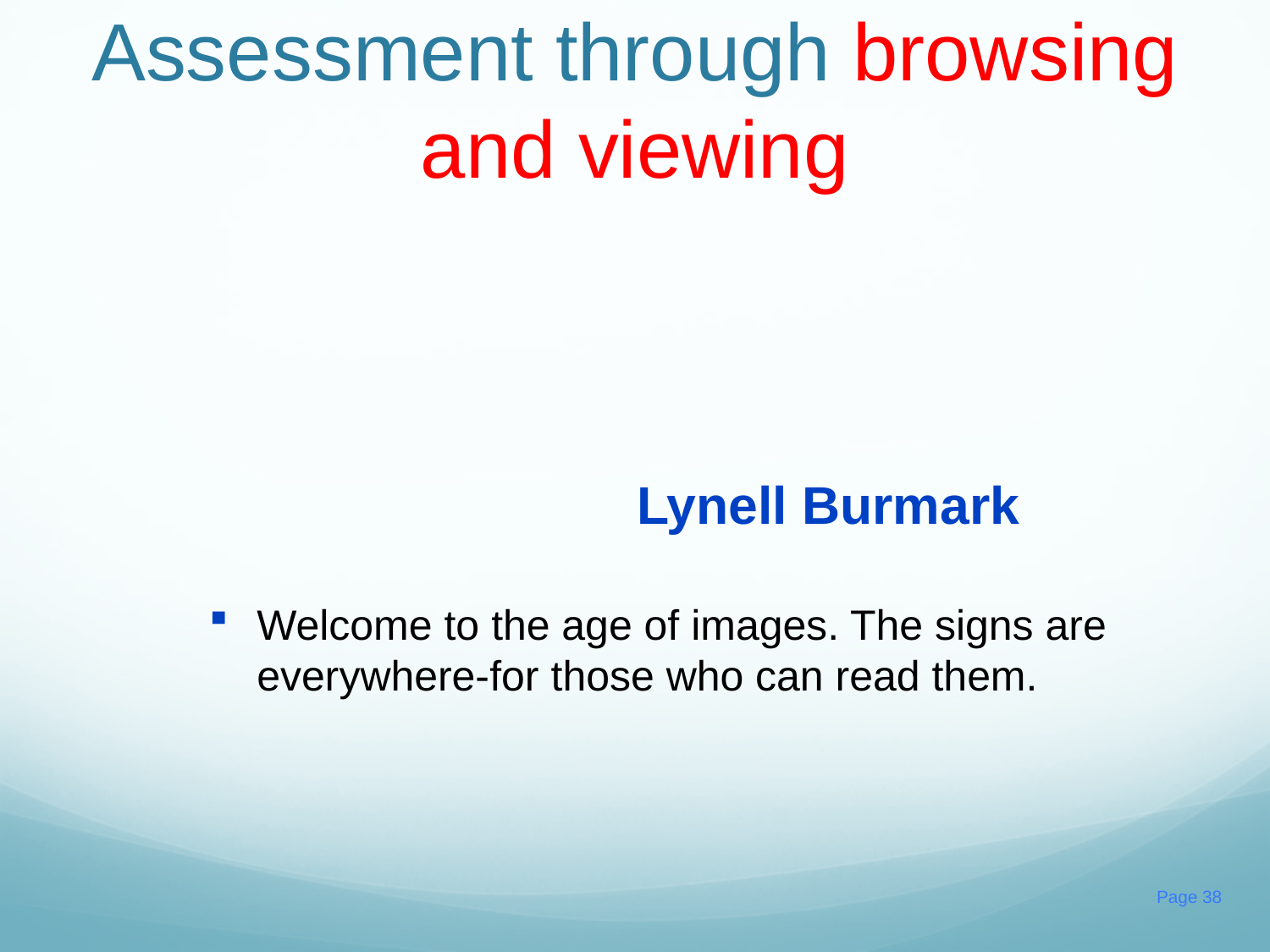

# Assessment through browsing and viewing

Lynell Burmark
Welcome to the age of images. The signs are everywhere-for those who can read them.
Page 38